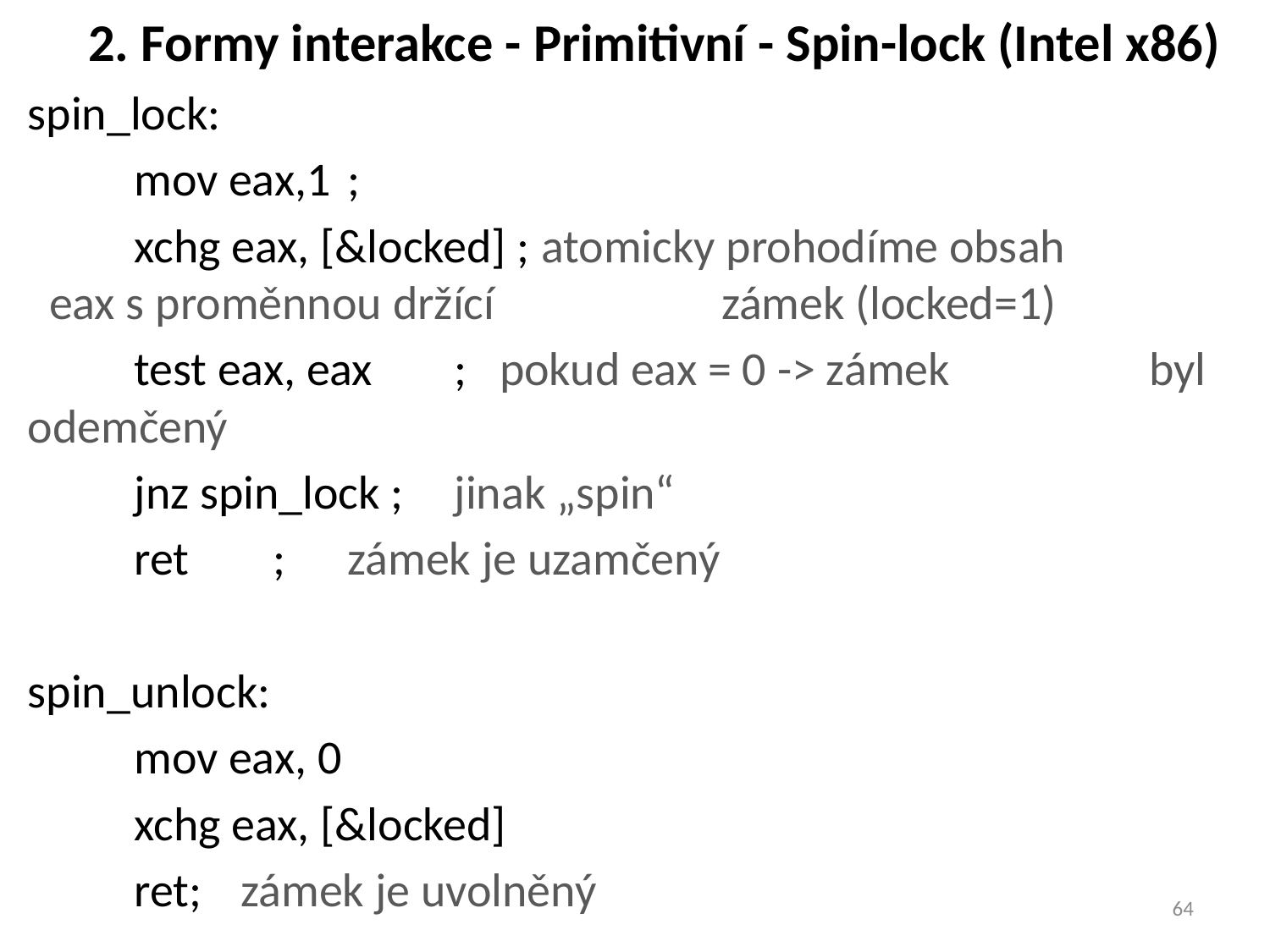

# 2. Formy interakce - Primitivní - Spin-lock (Intel x86)
spin_lock:
 	mov eax,1	;
	xchg eax, [&locked] ; atomicky prohodíme obsah 				      eax s proměnnou držící 					     zámek (locked=1)
	test eax, eax	;   pokud eax = 0 -> zámek 				               byl odemčený
	jnz spin_lock ;	jinak „spin“
	ret		   ; 	zámek je uzamčený

spin_unlock:
	mov eax, 0
	xchg eax, [&locked]
	ret; 		zámek je uvolněný

64